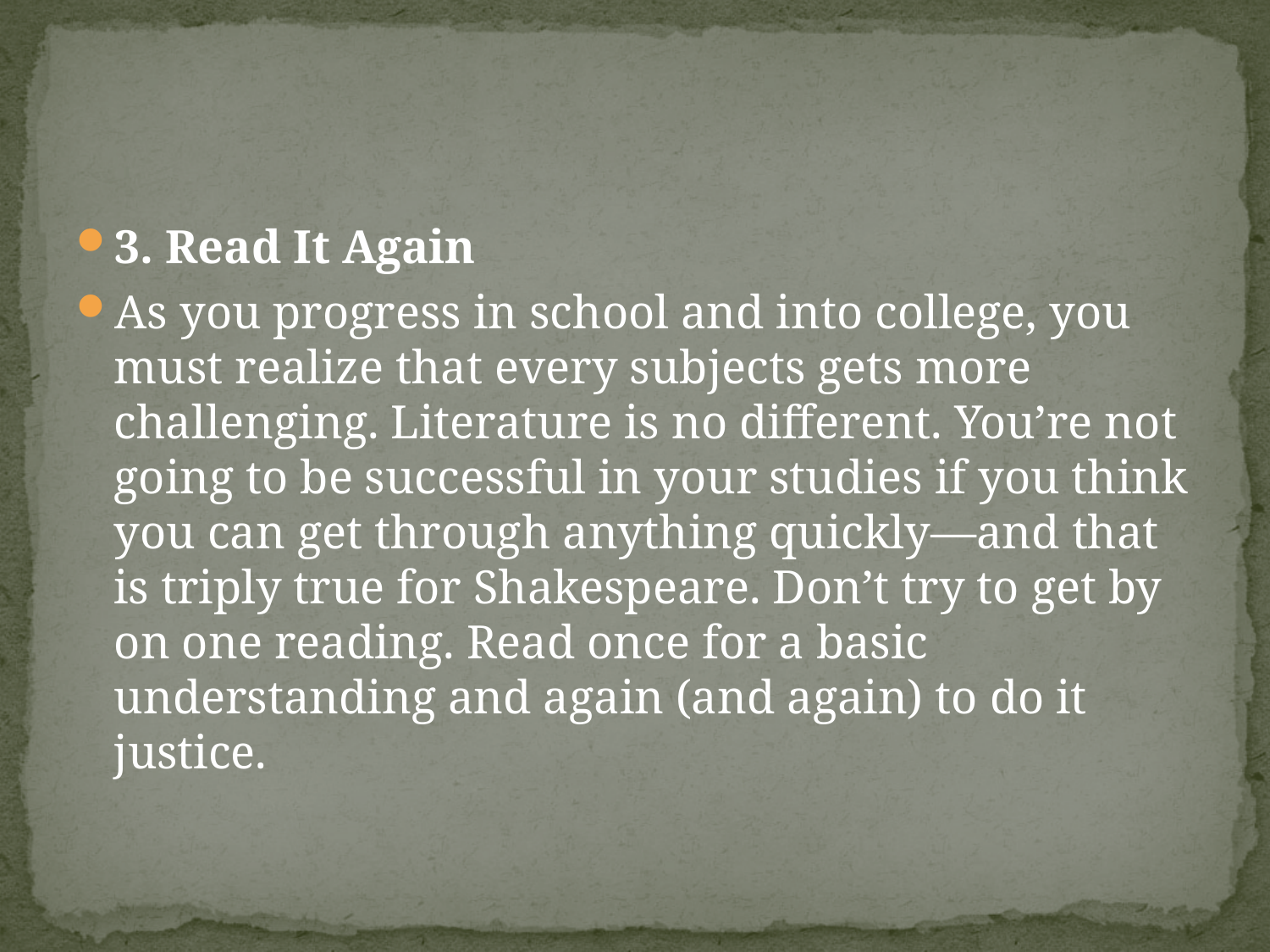

#
3. Read It Again
As you progress in school and into college, you must realize that every subjects gets more challenging. Literature is no different. You’re not going to be successful in your studies if you think you can get through anything quickly—and that is triply true for Shakespeare. Don’t try to get by on one reading. Read once for a basic understanding and again (and again) to do it justice.